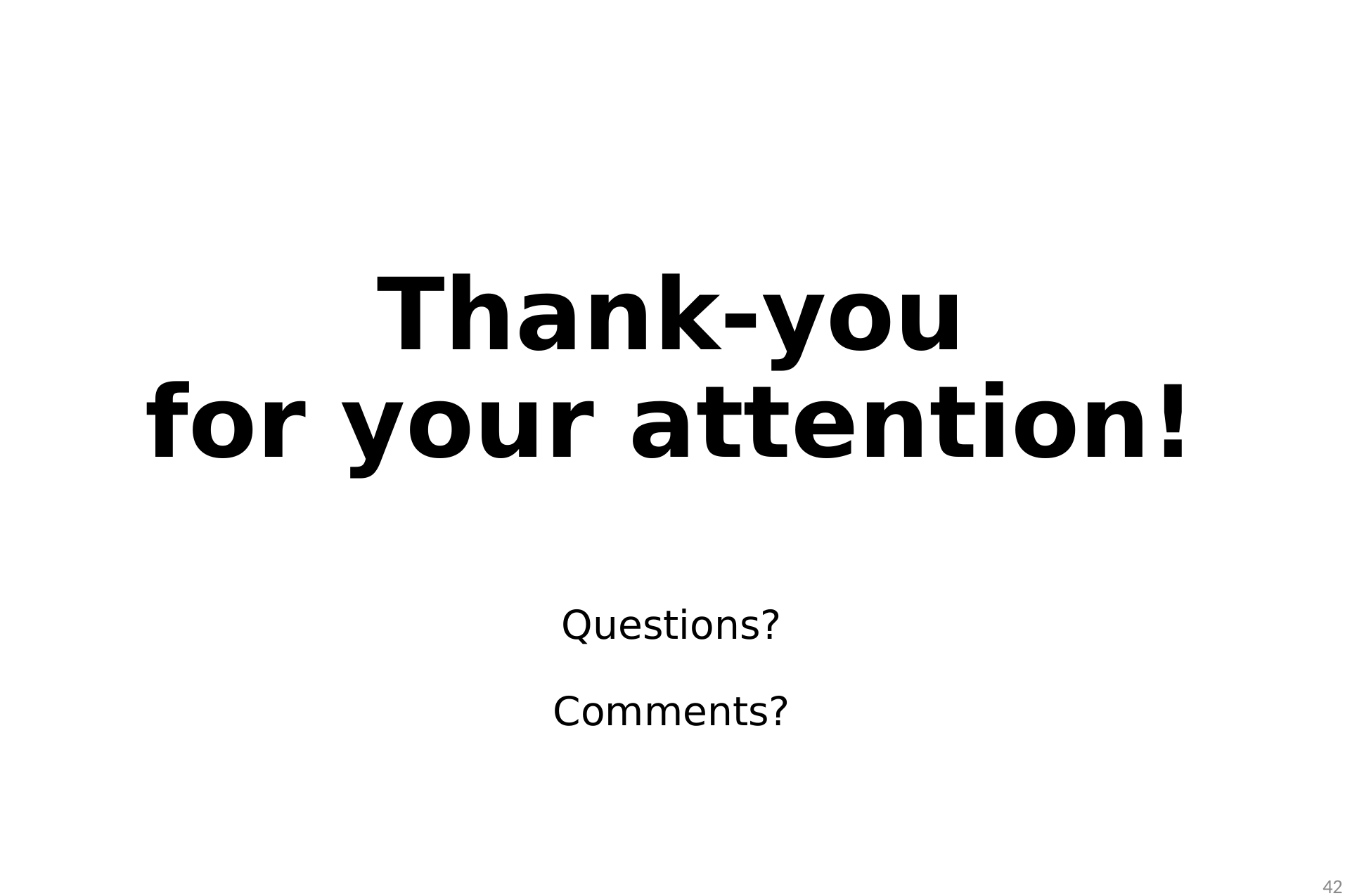

# Thank-you for your attention!
Questions?
Comments?
42